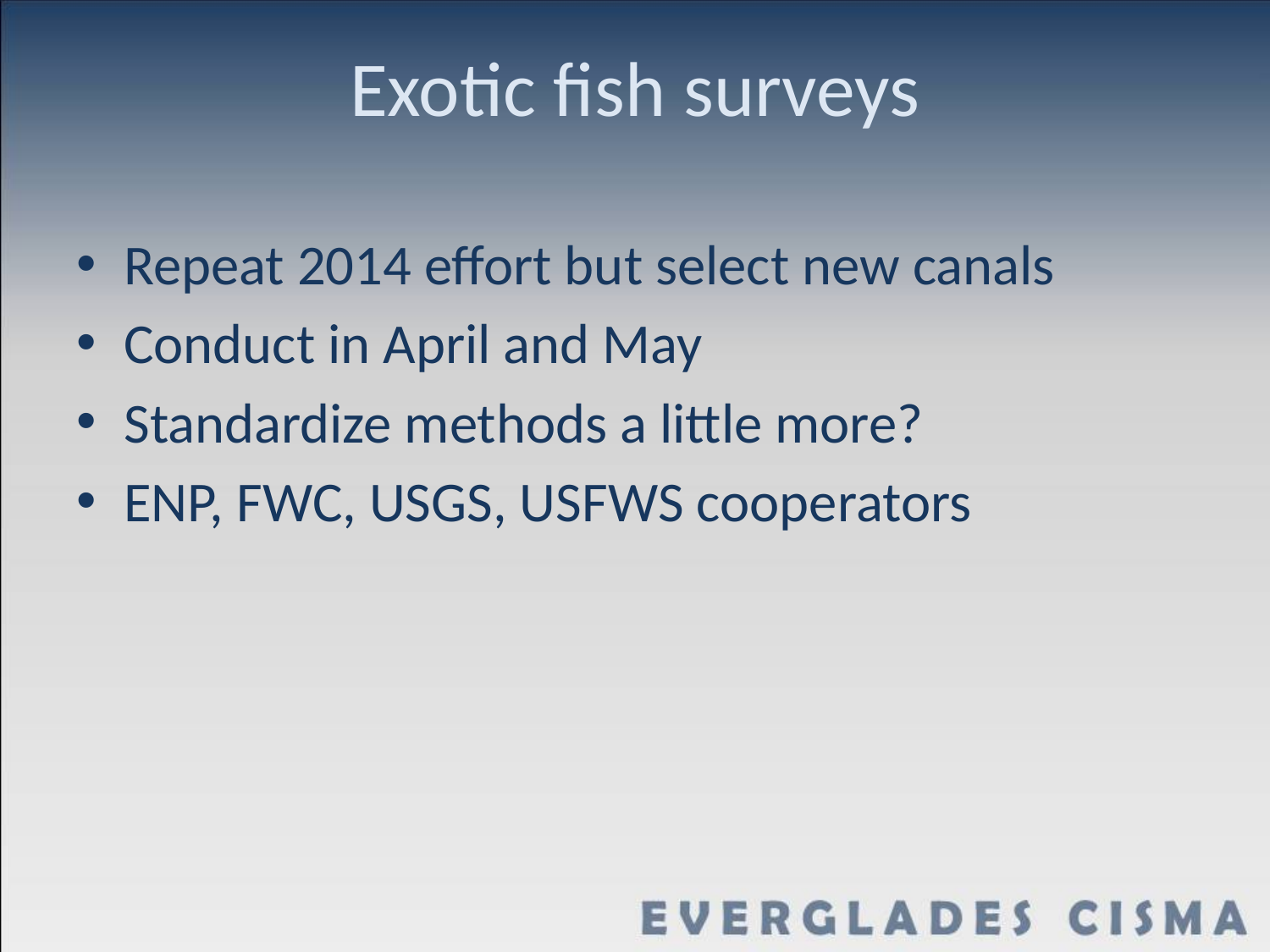

# Exotic fish surveys
Repeat 2014 effort but select new canals
Conduct in April and May
Standardize methods a little more?
ENP, FWC, USGS, USFWS cooperators